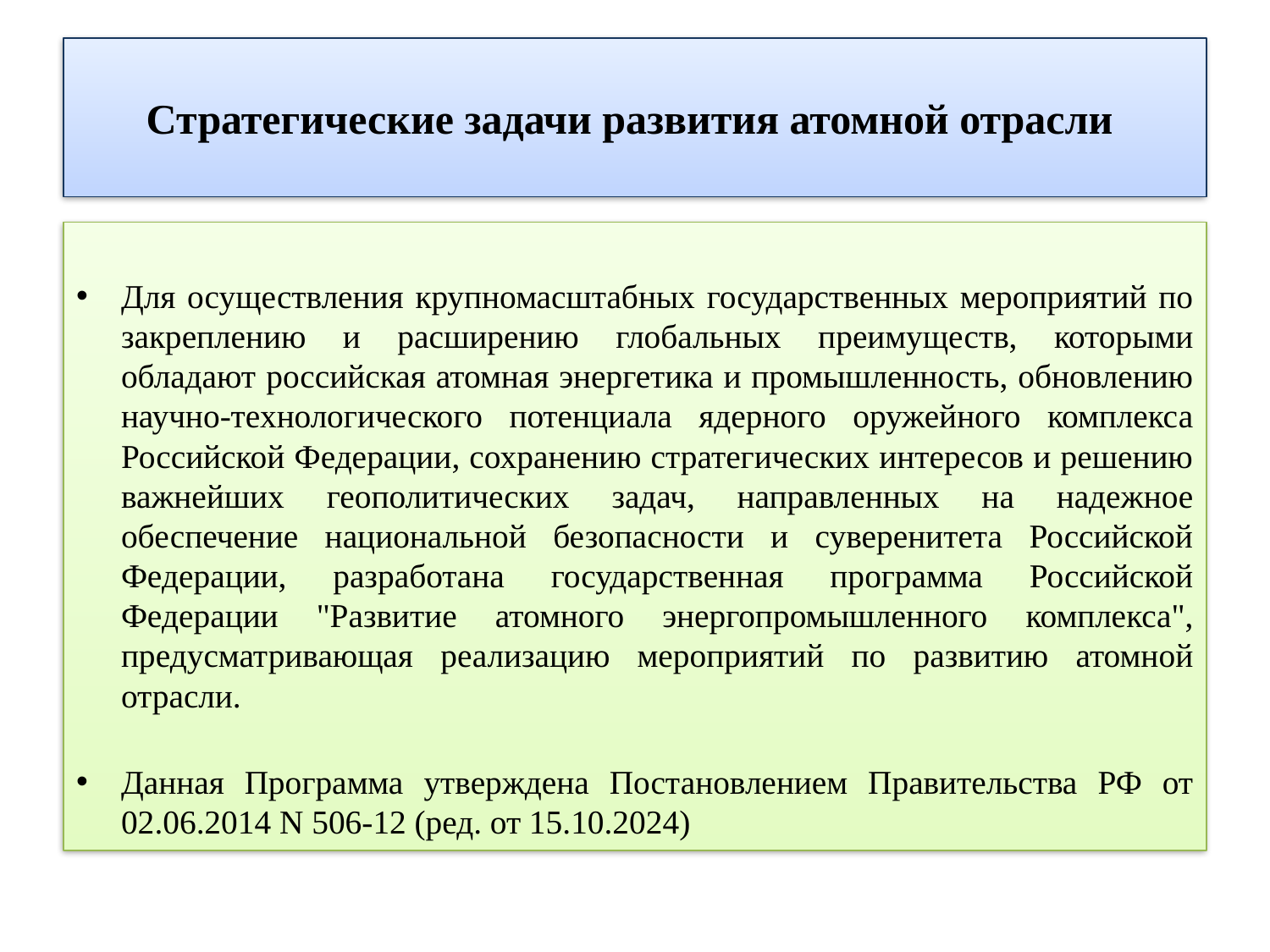

# Стратегические задачи развития атомной отрасли

Для осуществления крупномасштабных государственных мероприятий по закреплению и расширению глобальных преимуществ, которыми обладают российская атомная энергетика и промышленность, обновлению научно-технологического потенциала ядерного оружейного комплекса Российской Федерации, сохранению стратегических интересов и решению важнейших геополитических задач, направленных на надежное обеспечение национальной безопасности и суверенитета Российской Федерации, разработана государственная программа Российской Федерации "Развитие атомного энергопромышленного комплекса", предусматривающая реализацию мероприятий по развитию атомной отрасли.
Данная Программа утверждена Постановлением Правительства РФ от 02.06.2014 N 506-12 (ред. от 15.10.2024)